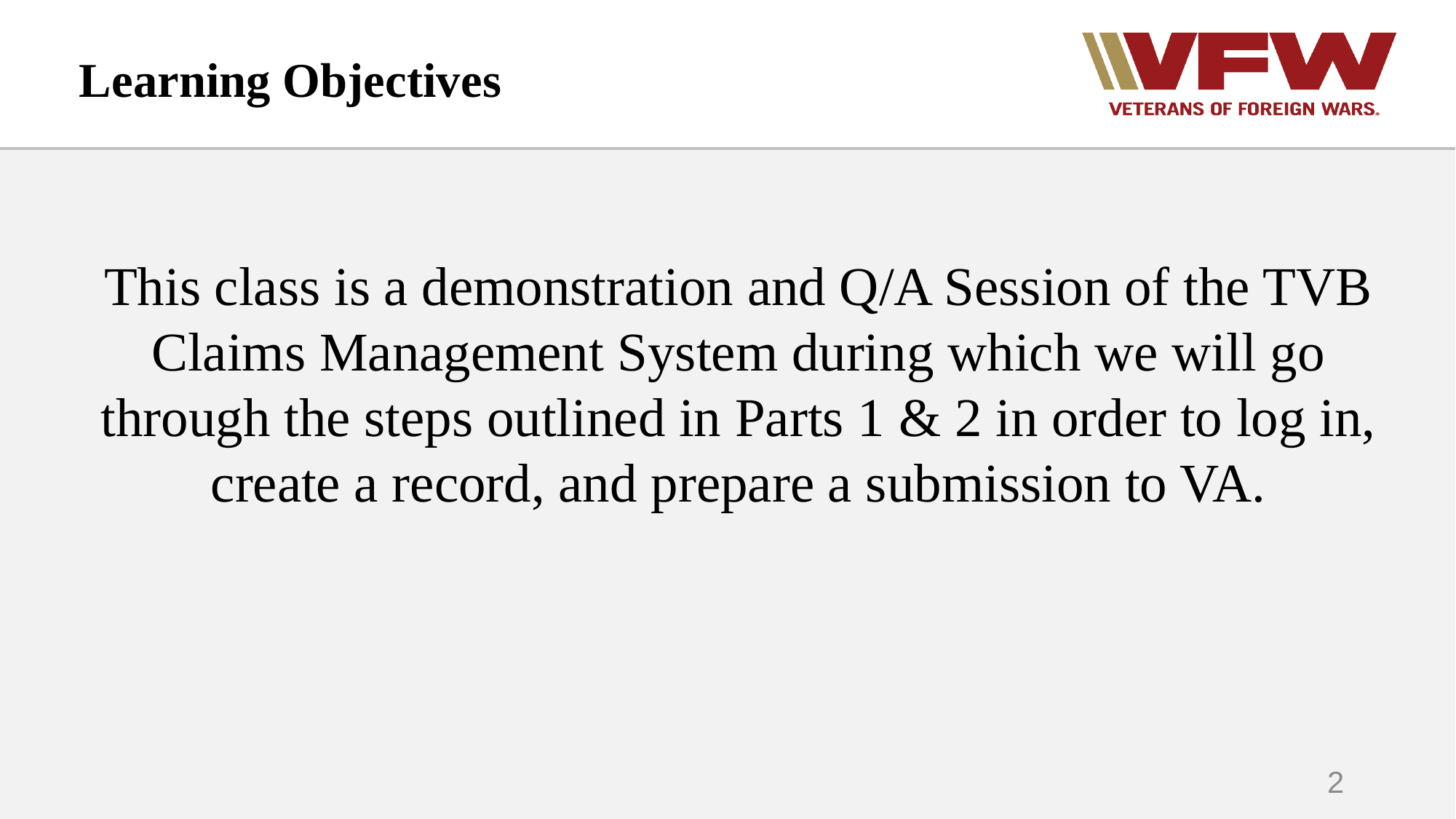

# Learning Objectives
This class is a demonstration and Q/A Session of the TVB Claims Management System during which we will go through the steps outlined in Parts 1 & 2 in order to log in, create a record, and prepare a submission to VA.

2